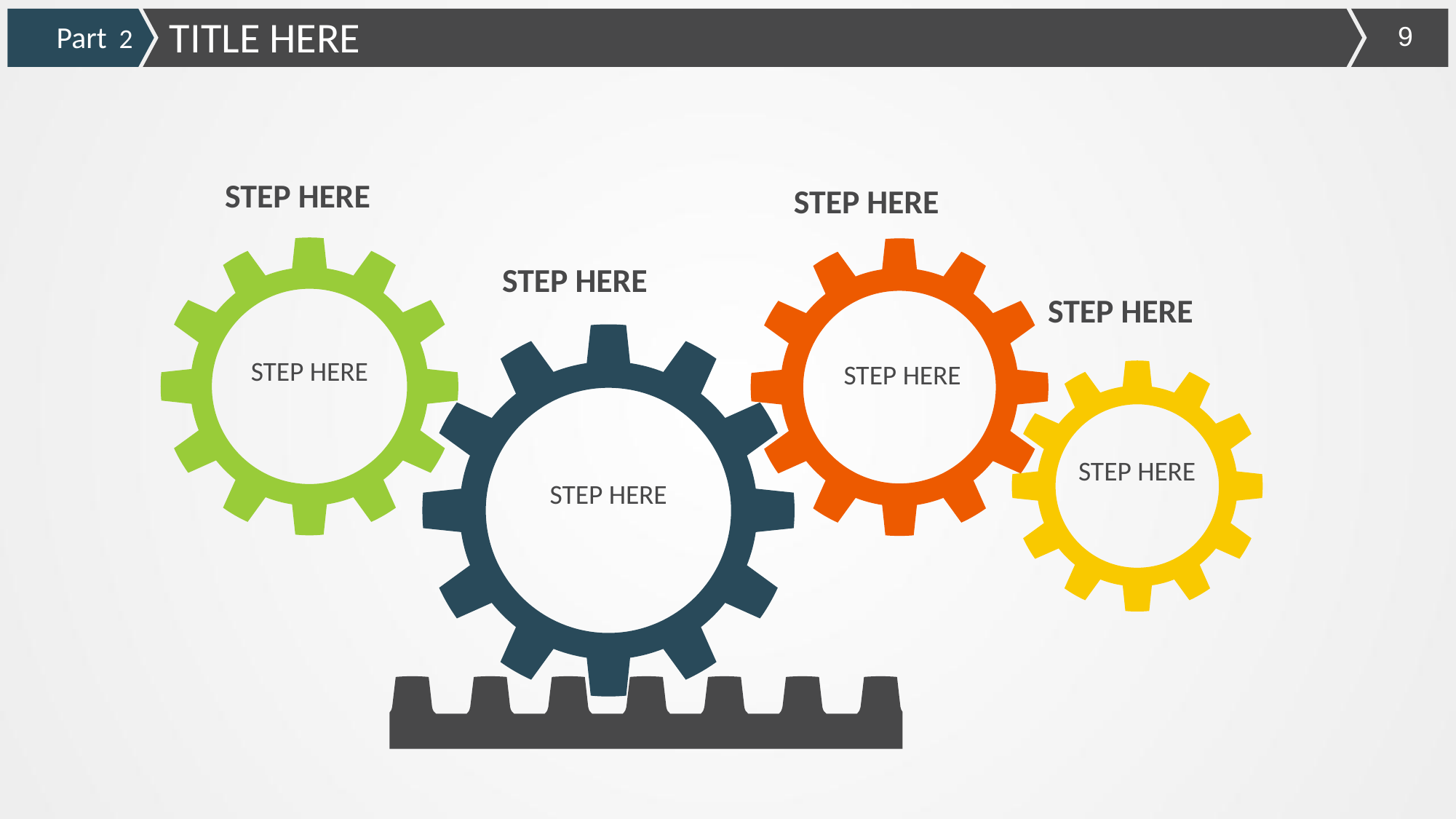

TITLE HERE
Part  2
STEP HERE
STEP HERE

STEP HERE
STEP HERE

STEP HERE
STEP HERE

STEP HERE
STEP HERE